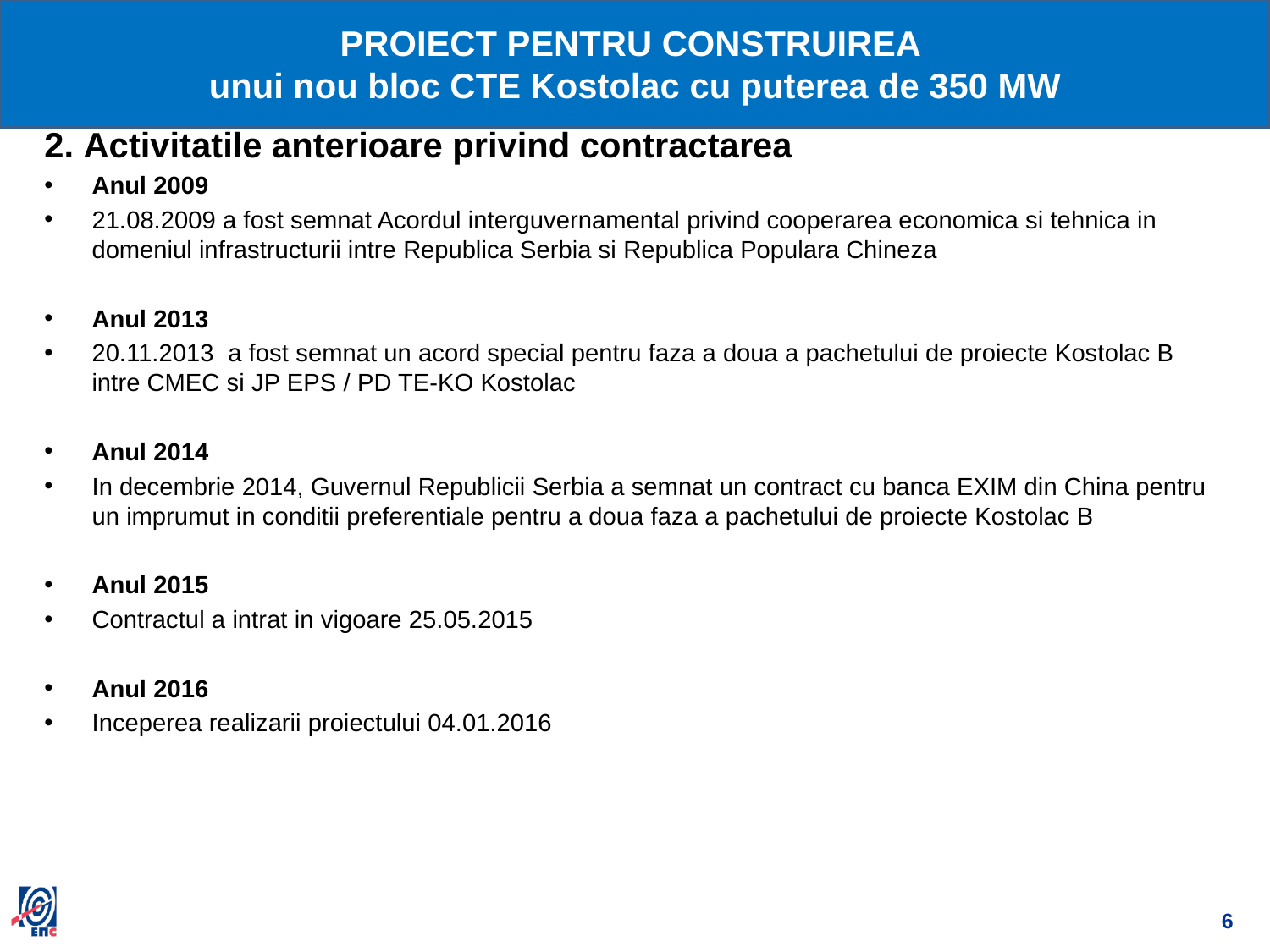

PROIECT PENTRU CONSTRUIREA
unui nou bloc CTE Kostolac cu puterea de 350 MW
2. Activitatile anterioare privind contractarea
Anul 2009
21.08.2009 a fost semnat Acordul interguvernamental privind cooperarea economica si tehnica in domeniul infrastructurii intre Republica Serbia si Republica Populara Chineza

Anul 2013
20.11.2013  a fost semnat un acord special pentru faza a doua a pachetului de proiecte Kostolac B intre CMEC si JP EPS / PD TE-KO Kostolac

Anul 2014
In decembrie 2014, Guvernul Republicii Serbia a semnat un contract cu banca EXIM din China pentru un imprumut in conditii preferentiale pentru a doua faza a pachetului de proiecte Kostolac B

Anul 2015
Contractul a intrat in vigoare 25.05.2015

Anul 2016
Inceperea realizarii proiectului 04.01.2016